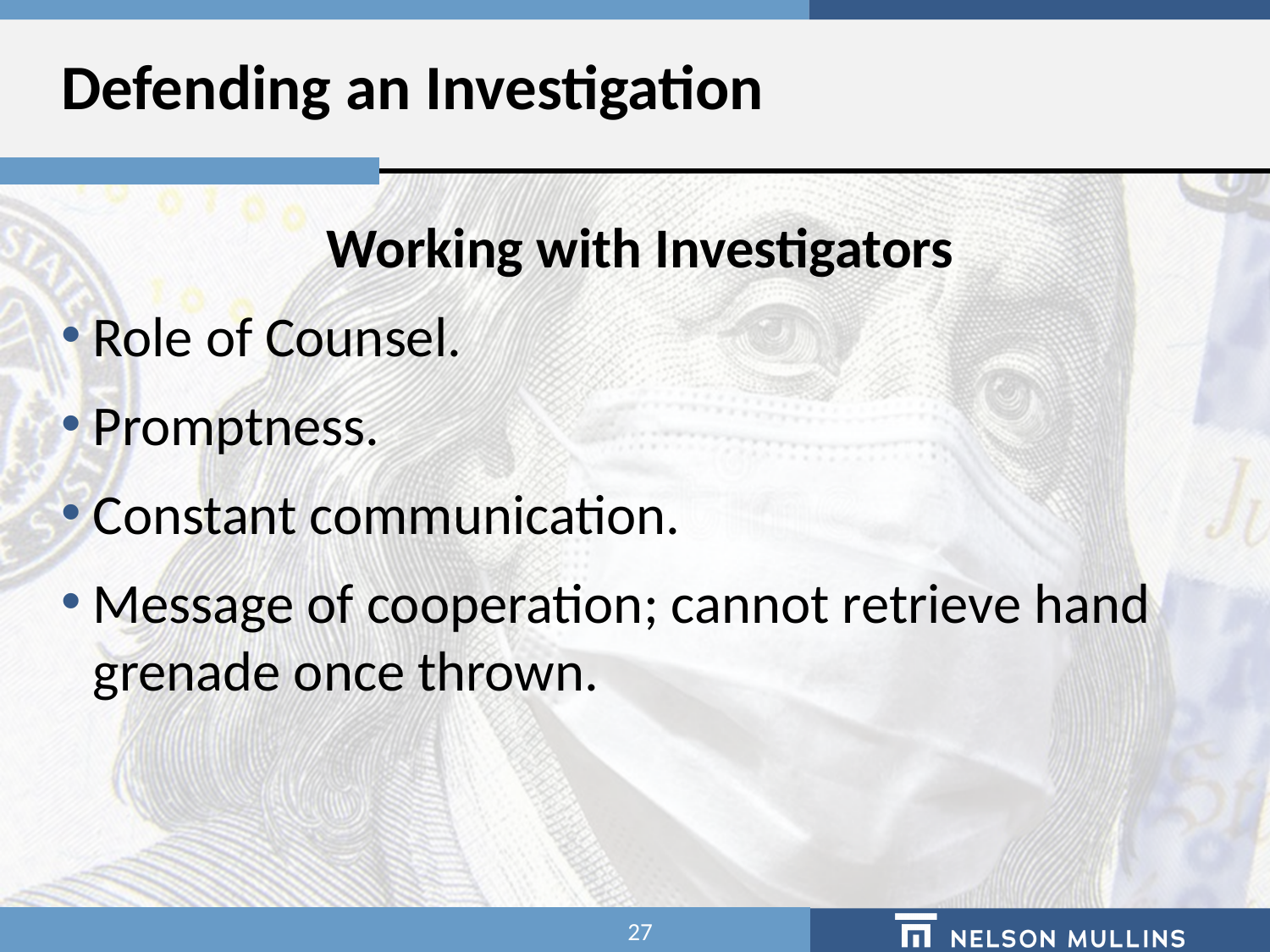

# Defending an Investigation
Working with Investigators
Role of Counsel.
Promptness.
Constant communication.
Message of cooperation; cannot retrieve hand grenade once thrown.
27